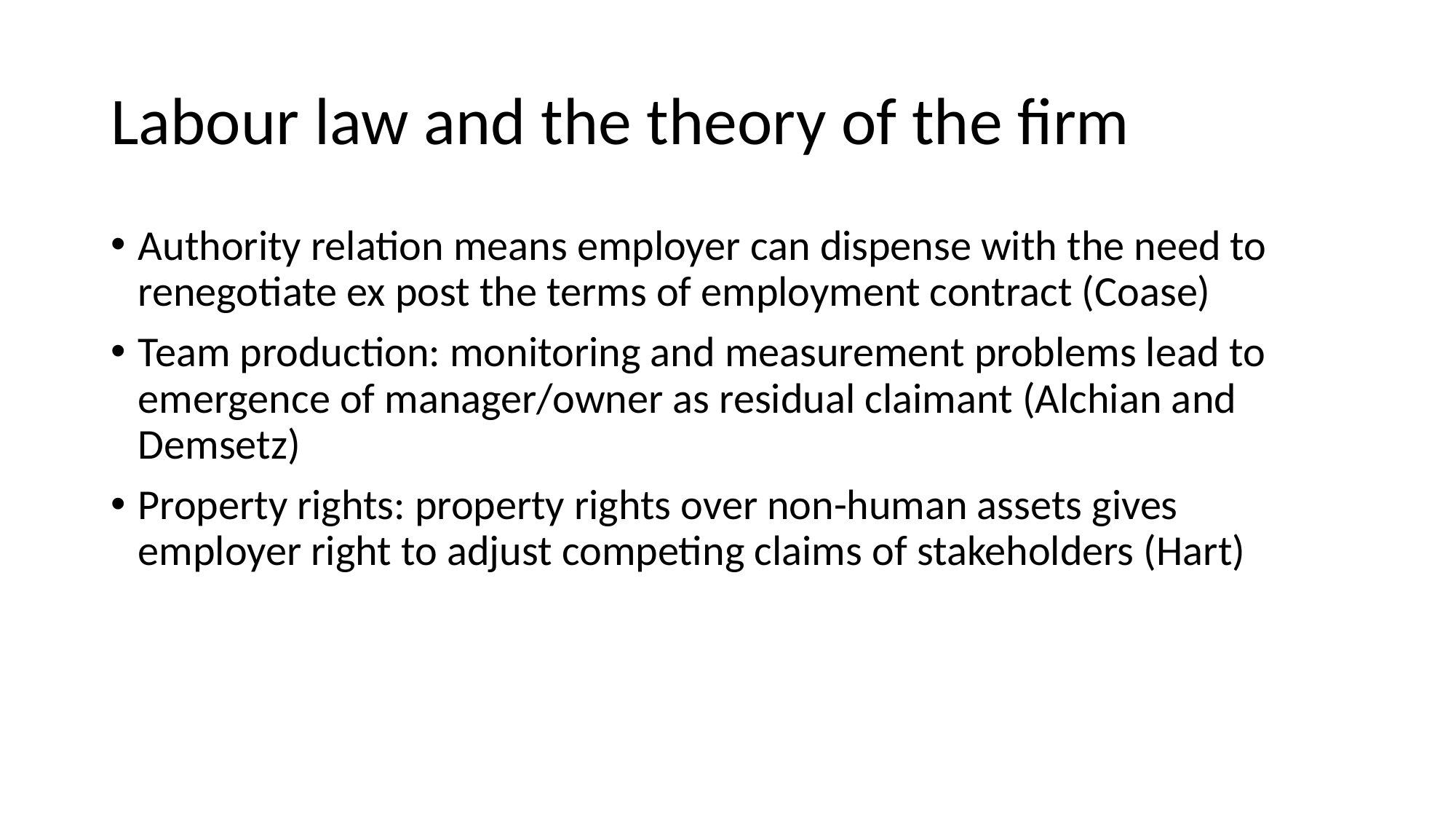

# Labour law and the theory of the firm
Authority relation means employer can dispense with the need to renegotiate ex post the terms of employment contract (Coase)
Team production: monitoring and measurement problems lead to emergence of manager/owner as residual claimant (Alchian and Demsetz)
Property rights: property rights over non-human assets gives employer right to adjust competing claims of stakeholders (Hart)